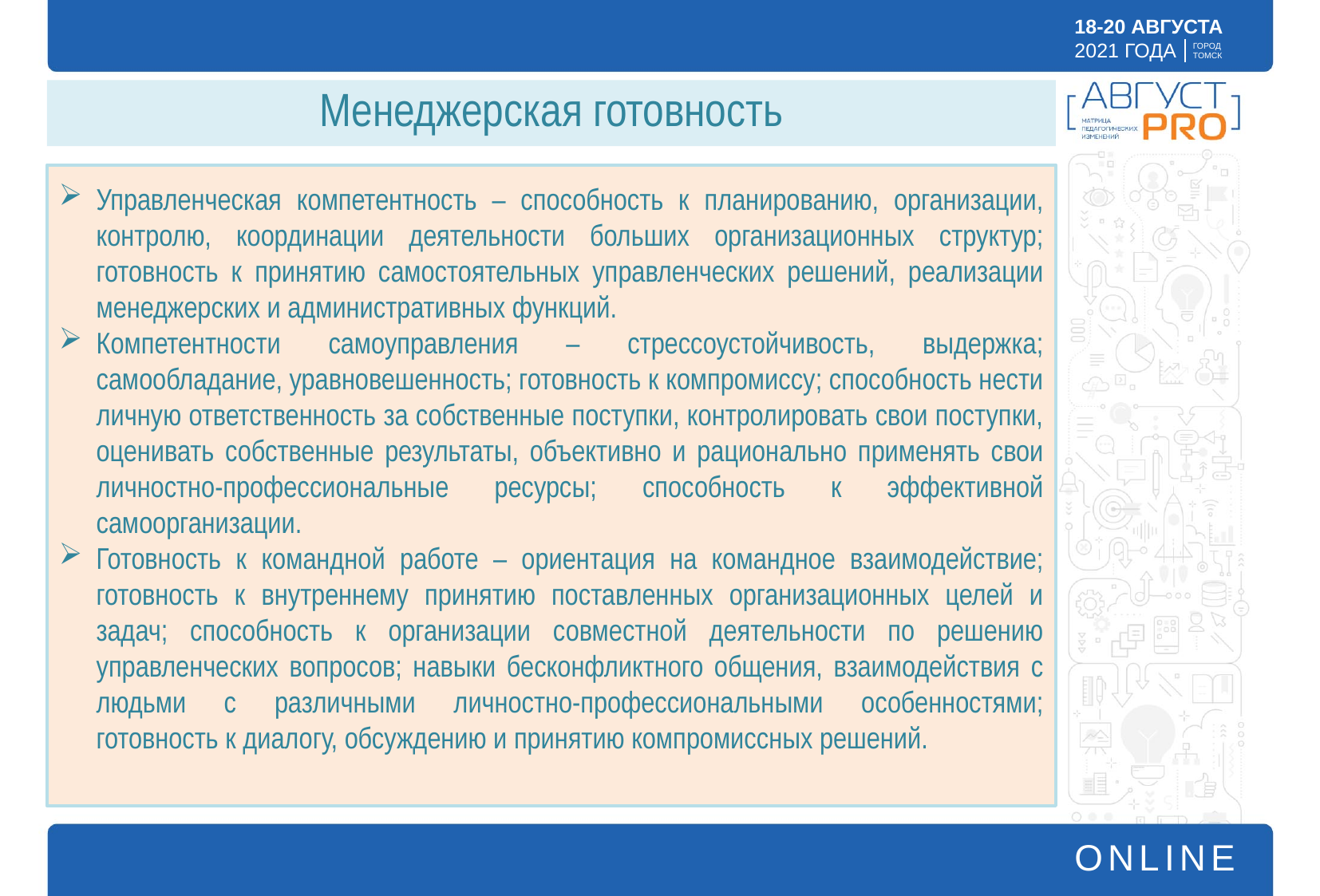

# Менеджерская готовность
Управленческая компетентность – способность к планированию, организации, контролю, координации деятельности больших организационных структур; готовность к принятию самостоятельных управленческих решений, реализации менеджерских и административных функций.
Компетентности самоуправления – стрессоустойчивость, выдержка; самообладание, уравновешенность; готовность к компромиссу; способность нести личную ответственность за собственные поступки, контролировать свои поступки, оценивать собственные результаты, объективно и рационально применять свои личностно-профессиональные ресурсы; способность к эффективной самоорганизации.
Готовность к командной работе – ориентация на командное взаимодействие; готовность к внутреннему принятию поставленных организационных целей и задач; способность к организации совместной деятельности по решению управленческих вопросов; навыки бесконфликтного общения, взаимодействия с людьми с различными личностно-профессиональными особенностями; готовность к диалогу, обсуждению и принятию компромиссных решений.